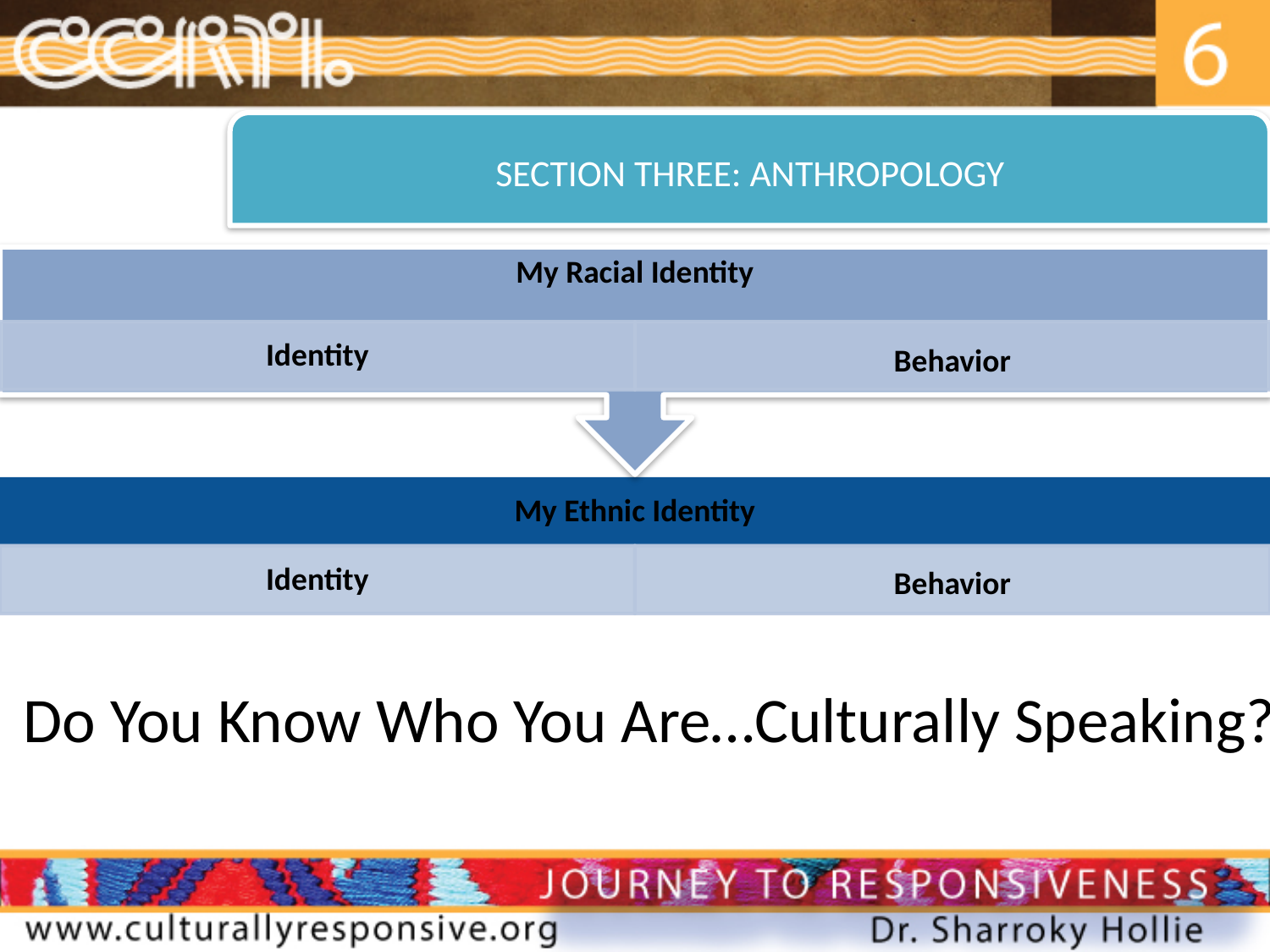

SECTION THREE: ANTHROPOLOGY
My Racial Identity

Identity

Behavior
My Ethnic Identity

Behavior

Identity

# Do You Know Who You Are…Culturally Speaking?